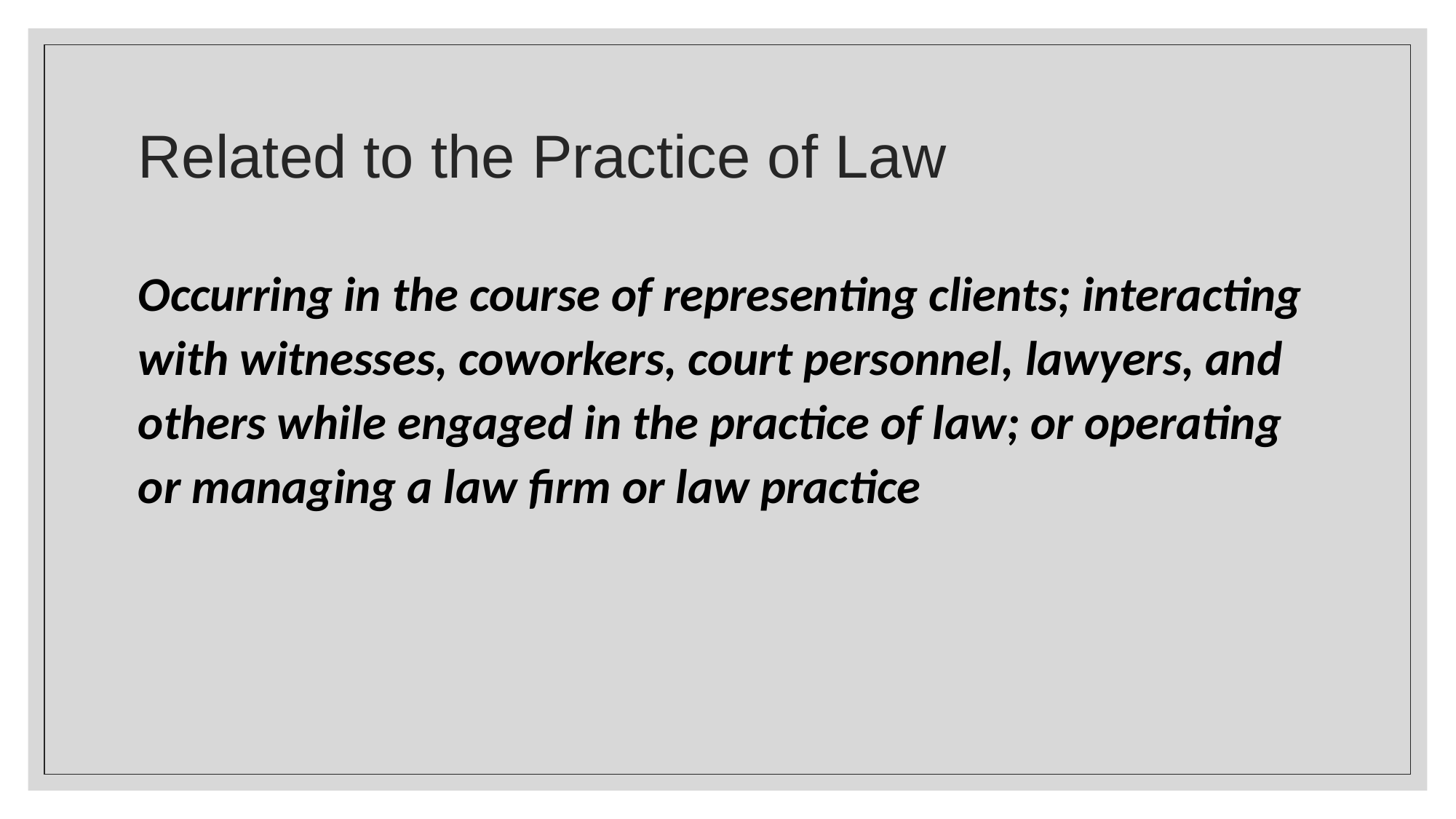

# Related to the Practice of Law
Occurring in the course of representing clients; interacting with witnesses, coworkers, court personnel, lawyers, and others while engaged in the practice of law; or operating or managing a law firm or law practice